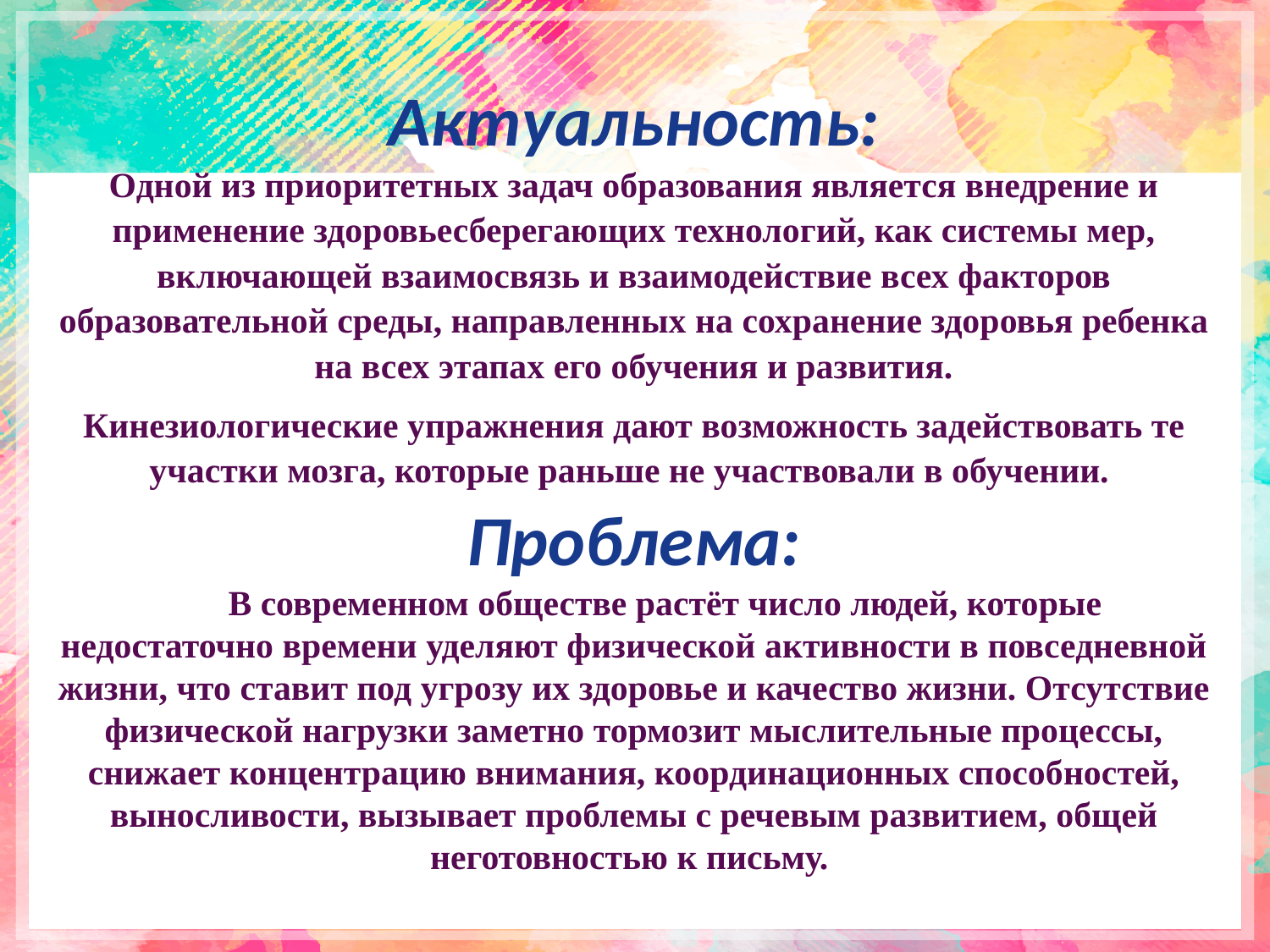

Актуальность:
Одной из приоритетных задач образования является внедрение и применение здоровьесберегающих технологий, как системы мер, включающей взаимосвязь и взаимодействие всех факторов образовательной среды, направленных на сохранение здоровья ребенка на всех этапах его обучения и развития.
Кинезиологические упражнения дают возможность задействовать те участки мозга, которые раньше не участвовали в обучении.
Проблема:
В современном обществе растёт число людей, которые недостаточно времени уделяют физической активности в повседневной жизни, что ставит под угрозу их здоровье и качество жизни. Отсутствие физической нагрузки заметно тормозит мыслительные процессы, снижает концентрацию внимания, координационных способностей, выносливости, вызывает проблемы с речевым развитием, общей неготовностью к письму.